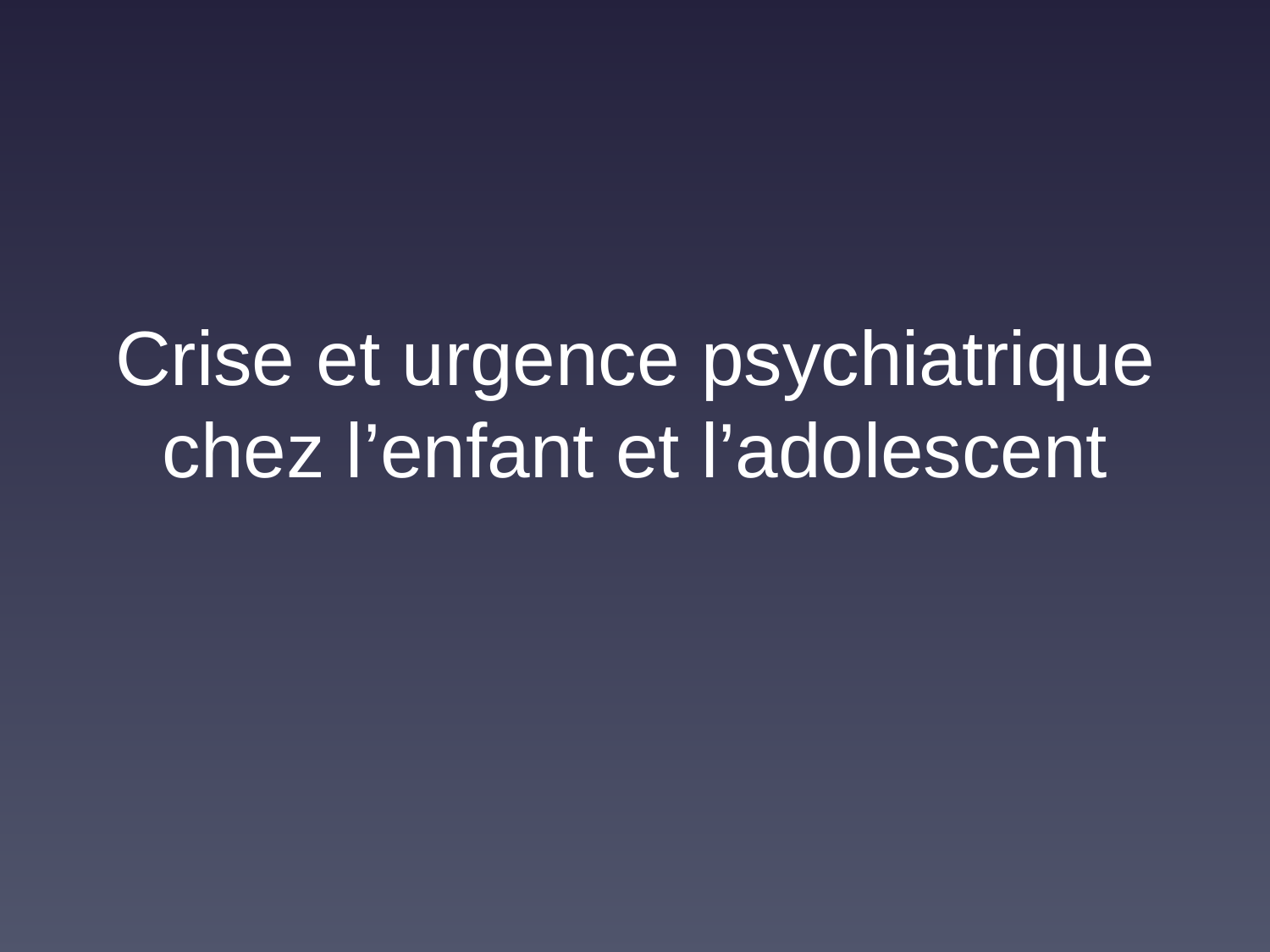

# Crise et urgence psychiatrique chez l’enfant et l’adolescent